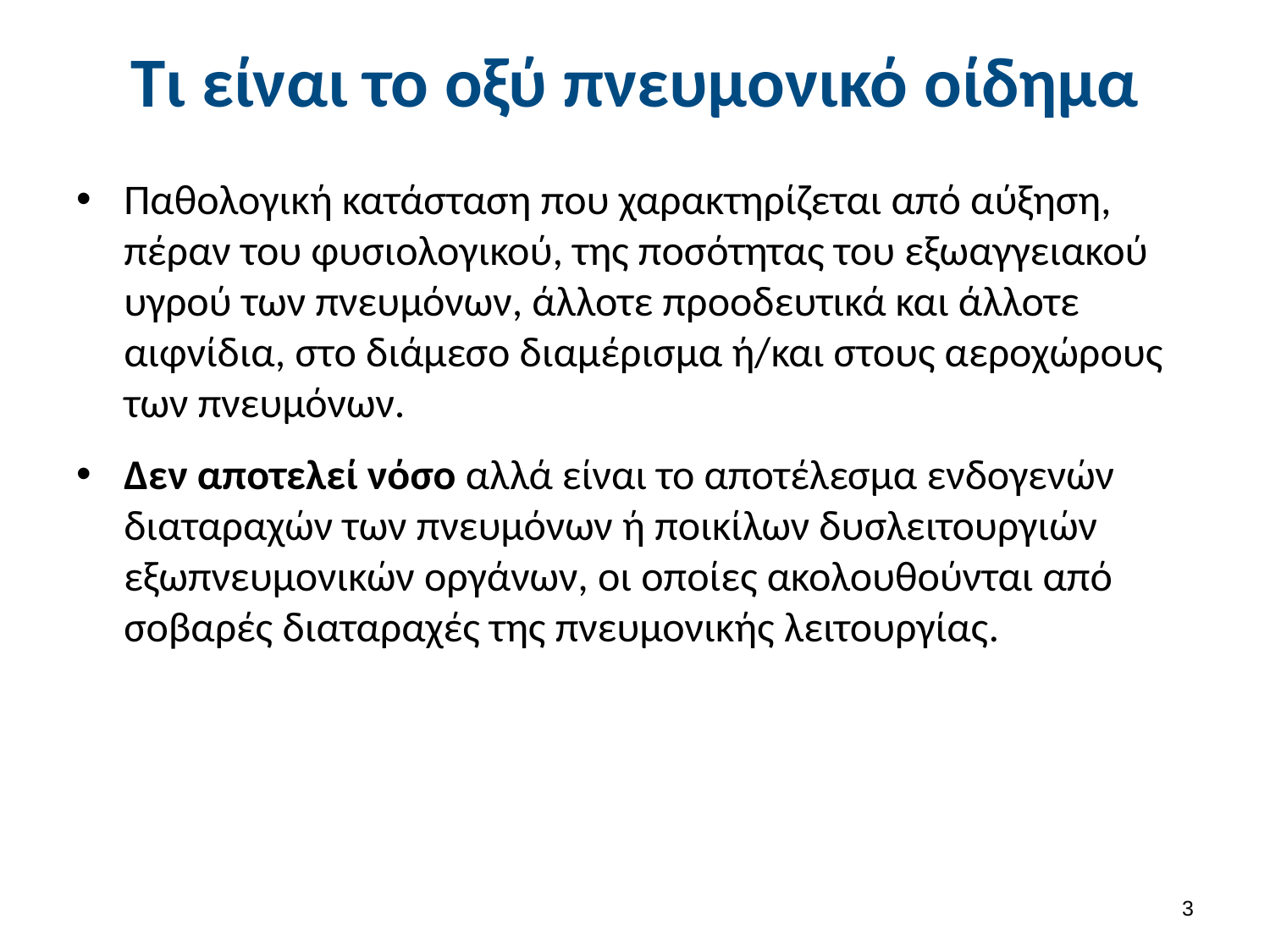

# Tι είναι το οξύ πνευμονικό οίδημα
Παθολογική κατάσταση που χαρακτηρίζεται από αύξηση, πέραν του φυσιολογικού, της ποσότητας του εξωαγγειακού υγρού των πνευμόνων, άλλοτε προοδευτικά και άλλοτε αιφνίδια, στο διάμεσο διαμέρισμα ή/και στους αεροχώρους των πνευμόνων.
Δεν αποτελεί νόσο αλλά είναι το αποτέλεσμα ενδογενών διαταραχών των πνευμόνων ή ποικίλων δυσλειτουργιών εξωπνευμονικών οργάνων, οι οποίες ακολουθούνται από σοβαρές διαταραχές της πνευμονικής λειτουργίας.

3